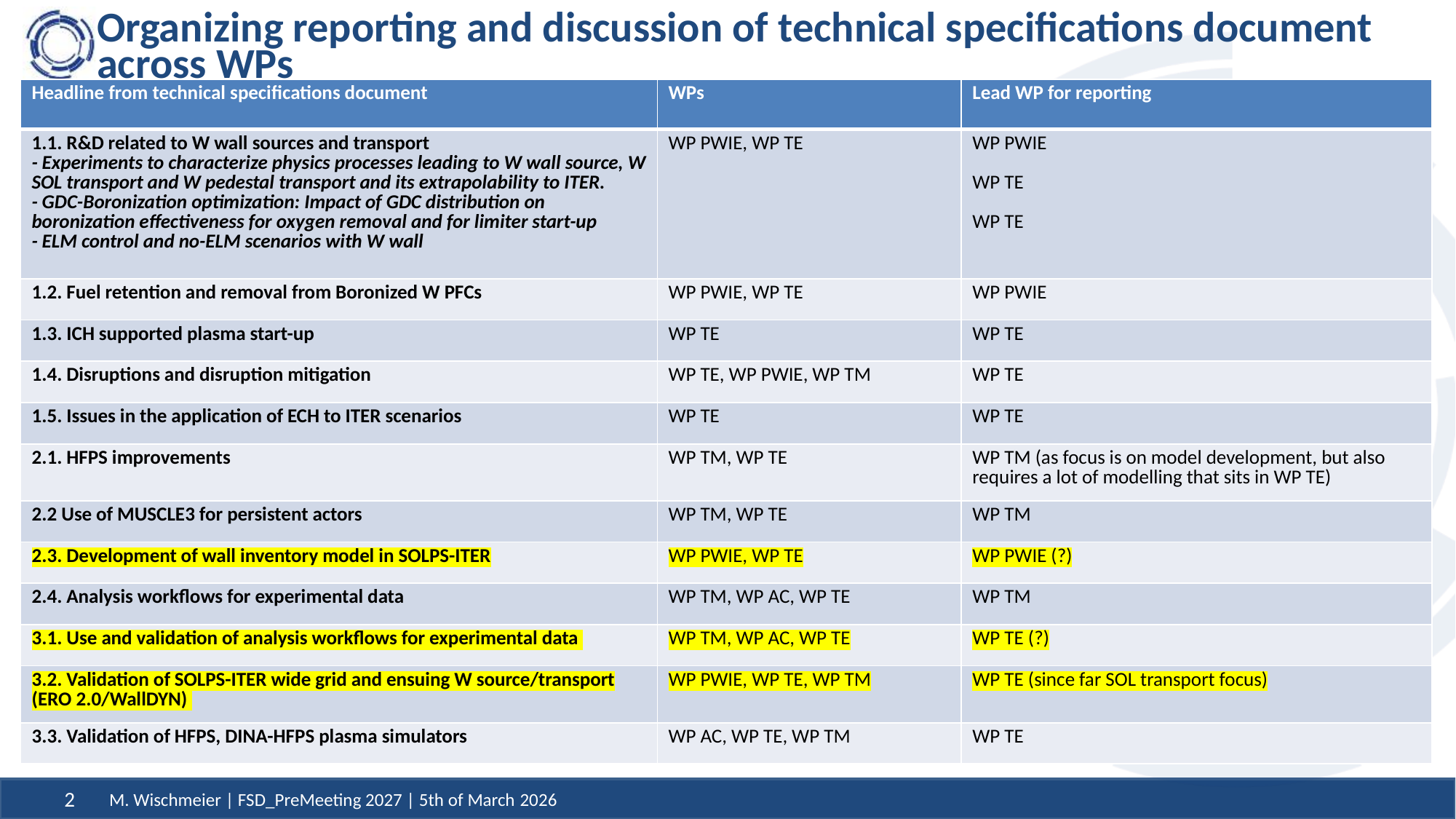

# Organizing reporting and discussion of technical specifications document across WPs
| Headline from technical specifications document | WPs | Lead WP for reporting |
| --- | --- | --- |
| 1.1. R&D related to W wall sources and transport - Experiments to characterize physics processes leading to W wall source, W SOL transport and W pedestal transport and its extrapolability to ITER. - GDC-Boronization optimization: Impact of GDC distribution on boronization effectiveness for oxygen removal and for limiter start-up - ELM control and no-ELM scenarios with W wall | WP PWIE, WP TE | WP PWIE WP TE WP TE |
| 1.2. Fuel retention and removal from Boronized W PFCs | WP PWIE, WP TE | WP PWIE |
| 1.3. ICH supported plasma start-up | WP TE | WP TE |
| 1.4. Disruptions and disruption mitigation | WP TE, WP PWIE, WP TM | WP TE |
| 1.5. Issues in the application of ECH to ITER scenarios | WP TE | WP TE |
| 2.1. HFPS improvements | WP TM, WP TE | WP TM (as focus is on model development, but also requires a lot of modelling that sits in WP TE) |
| 2.2 Use of MUSCLE3 for persistent actors | WP TM, WP TE | WP TM |
| 2.3. Development of wall inventory model in SOLPS-ITER | WP PWIE, WP TE | WP PWIE (?) |
| 2.4. Analysis workflows for experimental data | WP TM, WP AC, WP TE | WP TM |
| 3.1. Use and validation of analysis workflows for experimental data | WP TM, WP AC, WP TE | WP TE (?) |
| 3.2. Validation of SOLPS-ITER wide grid and ensuing W source/transport (ERO 2.0/WallDYN) | WP PWIE, WP TE, WP TM | WP TE (since far SOL transport focus) |
| 3.3. Validation of HFPS, DINA-HFPS plasma simulators | WP AC, WP TE, WP TM | WP TE |
M. Wischmeier | FSD_PreMeeting 2027 | 5th of March 2026
2